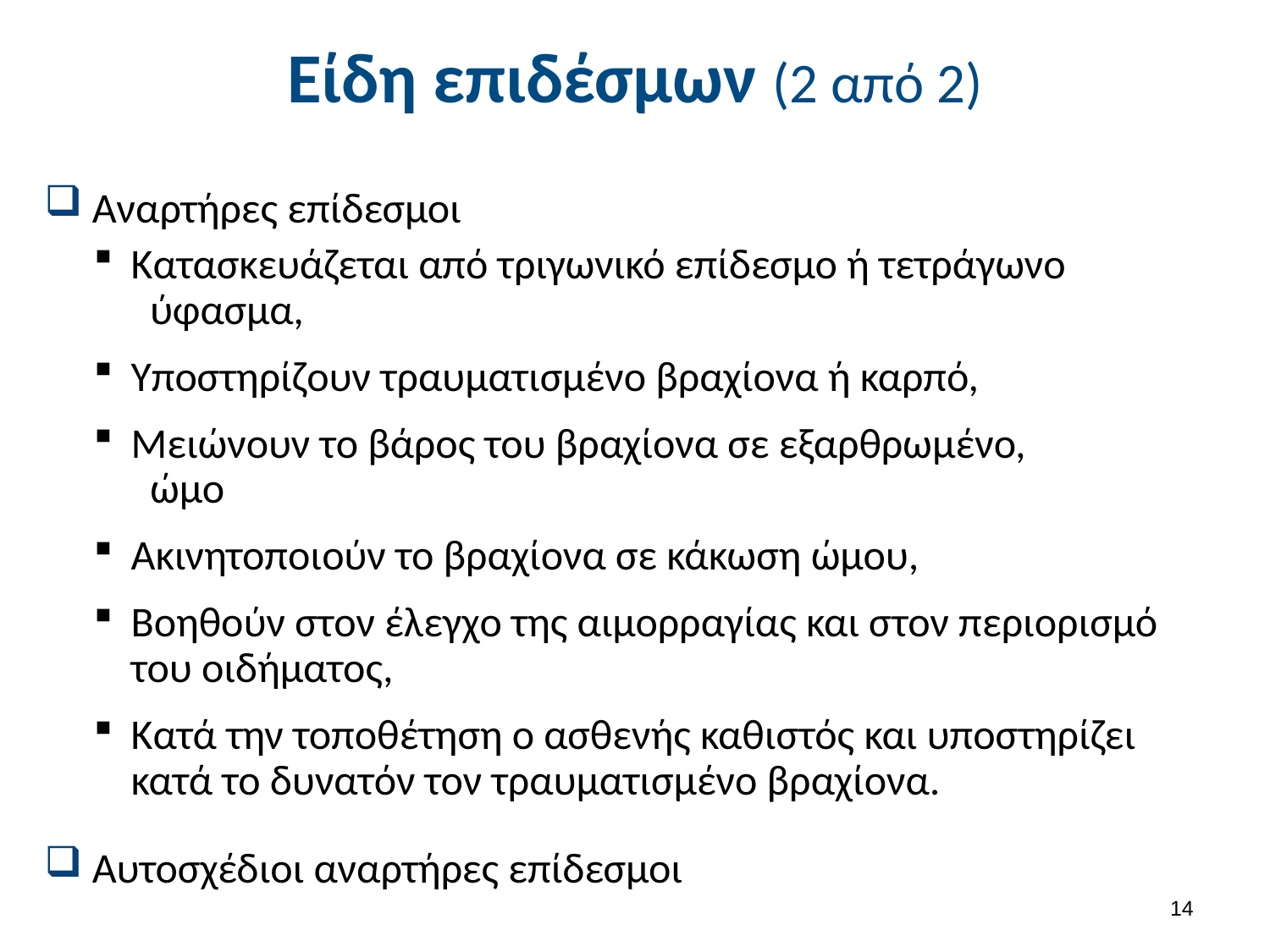

Είδη επιδέσμων (2 από 2)
Αναρτήρες επίδεσμοι
Κατασκευάζεται από τριγωνικό επίδεσμο ή τετράγωνο
  ύφασμα,
Υποστηρίζουν τραυματισμένο βραχίονα ή καρπό,
Μειώνουν το βάρος του βραχίονα σε εξαρθρωμένο,
  ώμο
Ακινητοποιούν το βραχίονα σε κάκωση ώμου,
Βοηθούν στον έλεγχο της αιμορραγίας και στον περιορισμό του οιδήματος,
Κατά την τοποθέτηση ο ασθενής καθιστός και υποστηρίζει κατά το δυνατόν τον τραυματισμένο βραχίονα.
Αυτοσχέδιοι αναρτήρες επίδεσμοι
14